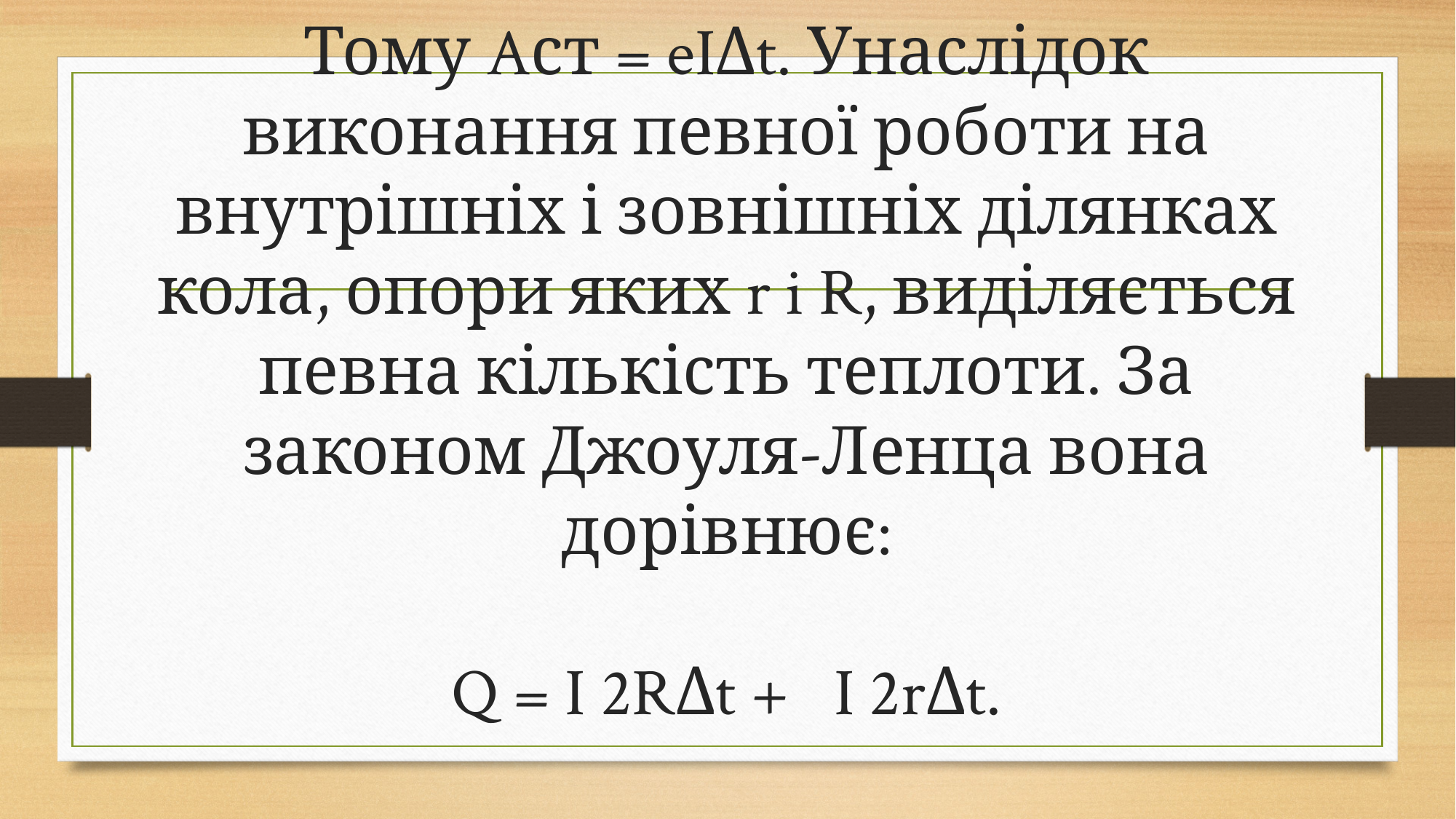

# Тому Aст = eIΔt. Унаслідок виконання певної роботи на внутрішніх і зовнішніх ділянках кола, опори яких r i R, виділяється певна кількість теплоти. За законом Джоуля-Ленца вона дорівнює:   Q = I 2RΔt +   I 2rΔt.